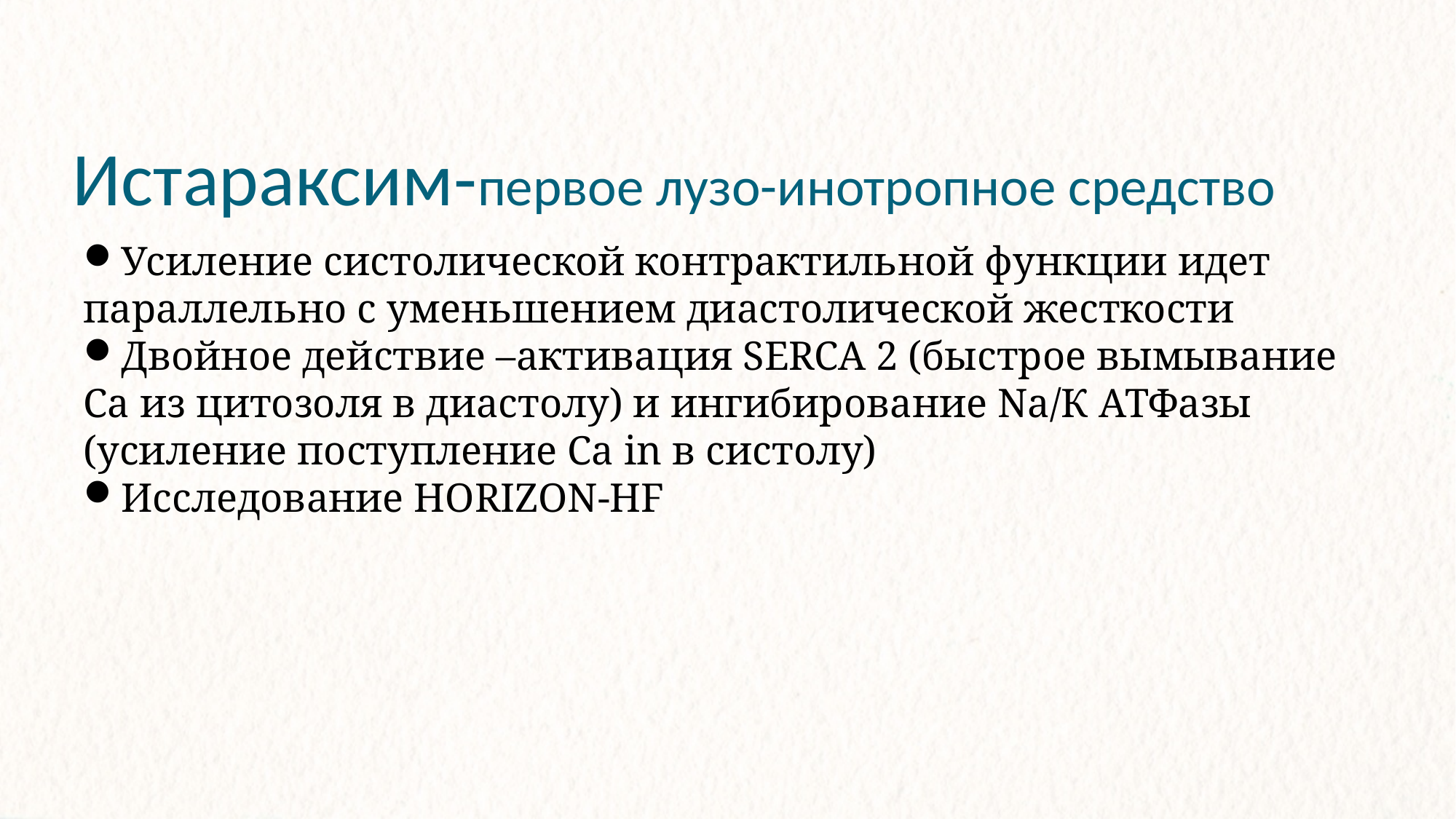

Истараксим-первое лузо-инотропное средство
Усиление систолической контрактильной функции идет параллельно с уменьшением диастолической жесткости
Двойное действие –активация SERCA 2 (быстрое вымывание Са из цитозоля в диастолу) и ингибирование Na/К АТФазы (усиление поступление Са in в систолу)
Исследование HORIZON-HF